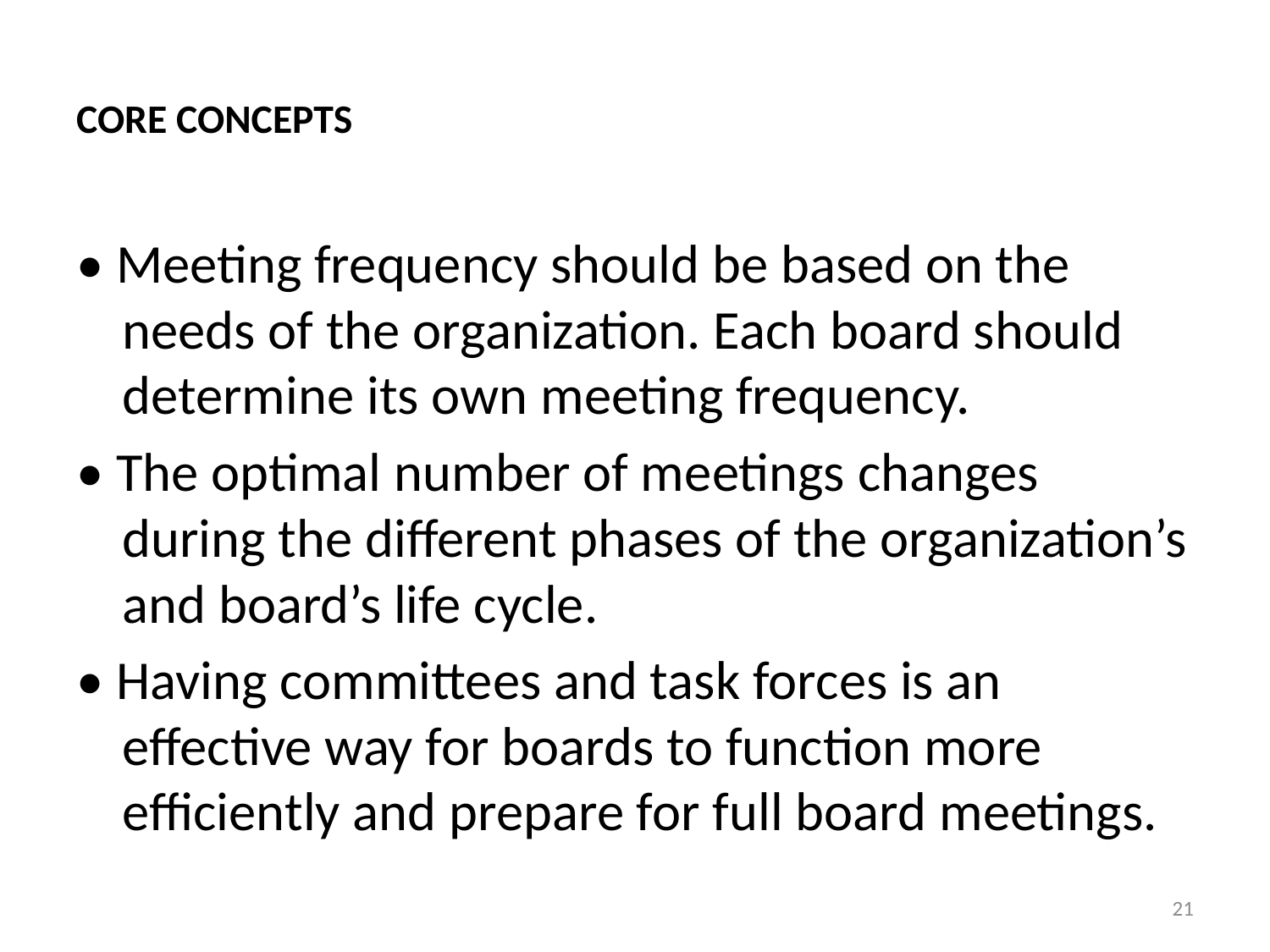

# CORE CONCEPTS
• Meeting frequency should be based on the needs of the organization. Each board should determine its own meeting frequency.
• The optimal number of meetings changes during the different phases of the organization’s and board’s life cycle.
• Having committees and task forces is an effective way for boards to function more efficiently and prepare for full board meetings.

21